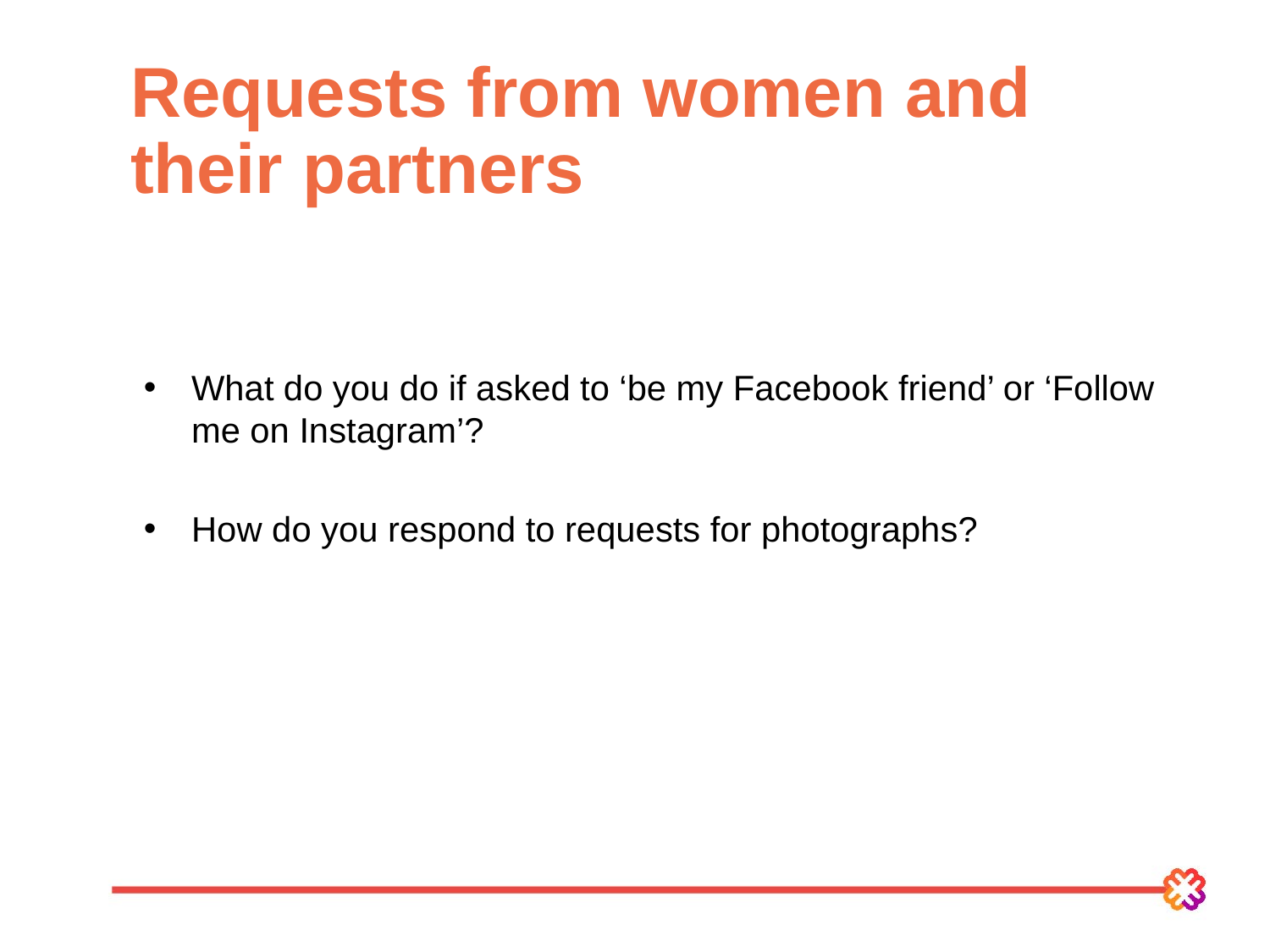

# Requests from women and their partners
What do you do if asked to ‘be my Facebook friend’ or ‘Follow me on Instagram’?

How do you respond to requests for photographs?